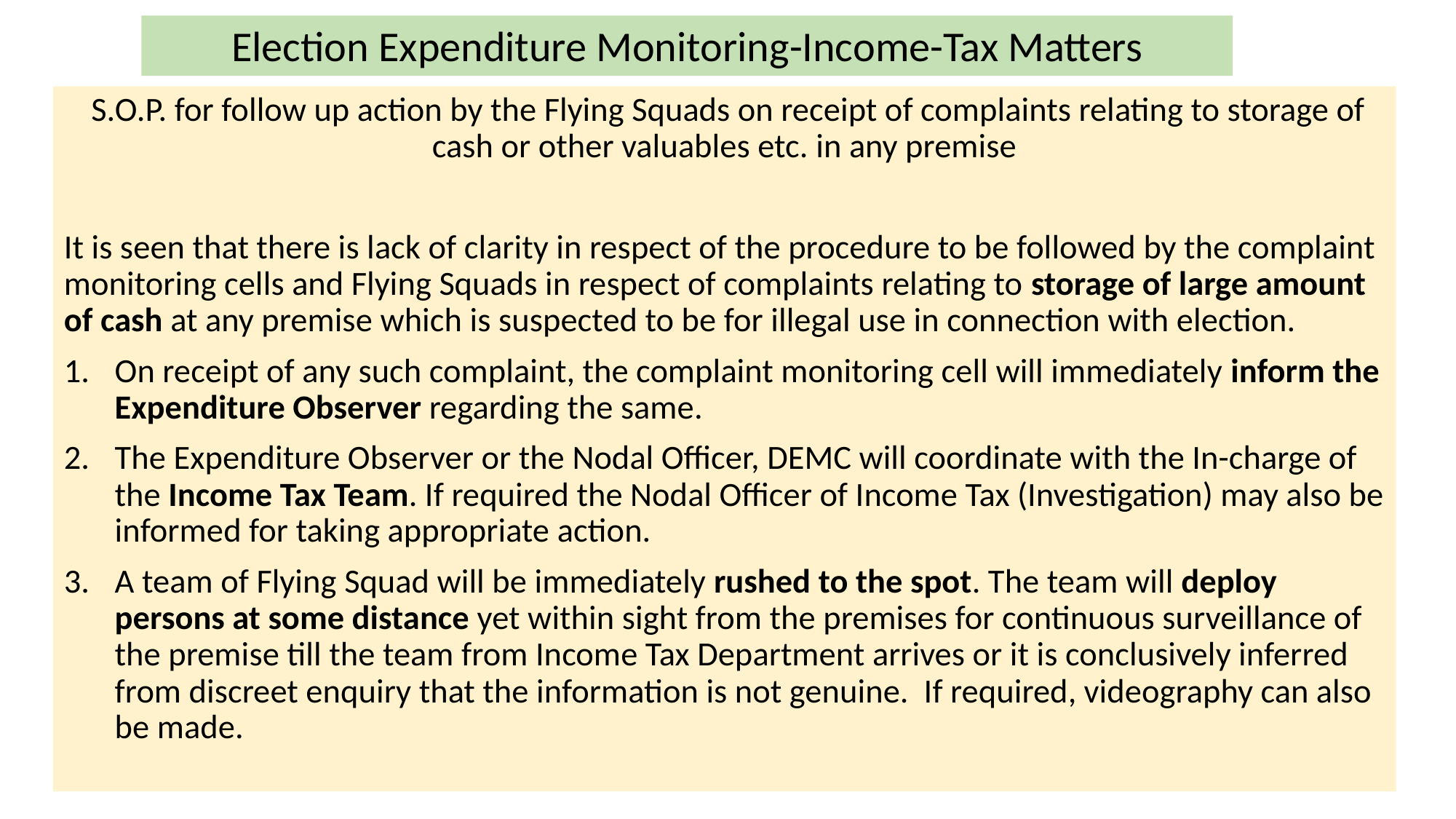

# Election Expenditure Monitoring-Income-Tax Matters
 S.O.P. for follow up action by the Flying Squads on receipt of complaints relating to storage of cash or other valuables etc. in any premise

It is seen that there is lack of clarity in respect of the procedure to be followed by the complaint monitoring cells and Flying Squads in respect of complaints relating to storage of large amount of cash at any premise which is suspected to be for illegal use in connection with election.
On receipt of any such complaint, the complaint monitoring cell will immediately inform the Expenditure Observer regarding the same.
The Expenditure Observer or the Nodal Officer, DEMC will coordinate with the In-charge of the Income Tax Team. If required the Nodal Officer of Income Tax (Investigation) may also be informed for taking appropriate action.
A team of Flying Squad will be immediately rushed to the spot. The team will deploy persons at some distance yet within sight from the premises for continuous surveillance of the premise till the team from Income Tax Department arrives or it is conclusively inferred from discreet enquiry that the information is not genuine.  If required, videography can also be made.